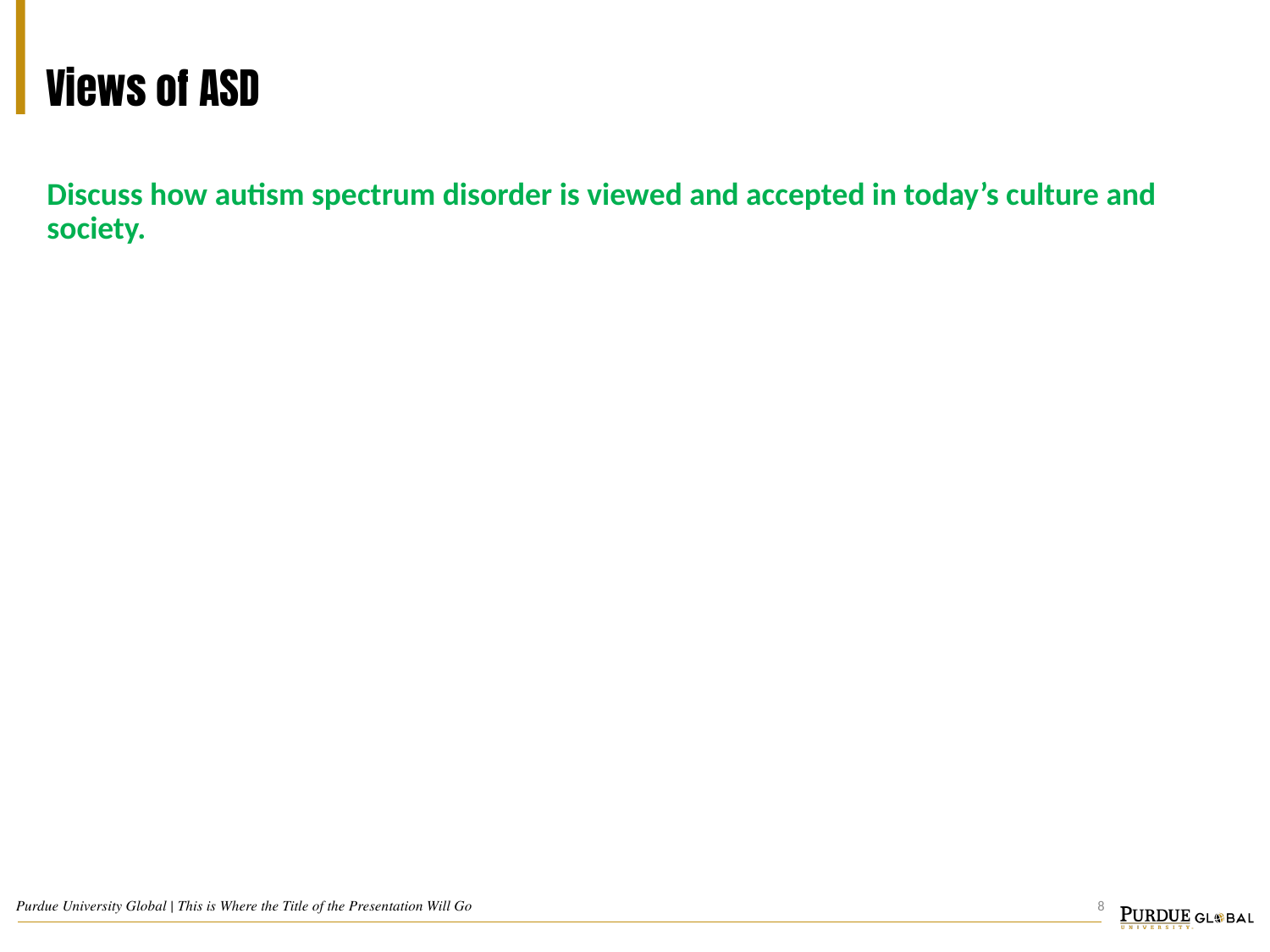

# Views of ASD
Discuss how autism spectrum disorder is viewed and accepted in today’s culture and society.
8
Purdue University Global | This is Where the Title of the Presentation Will Go